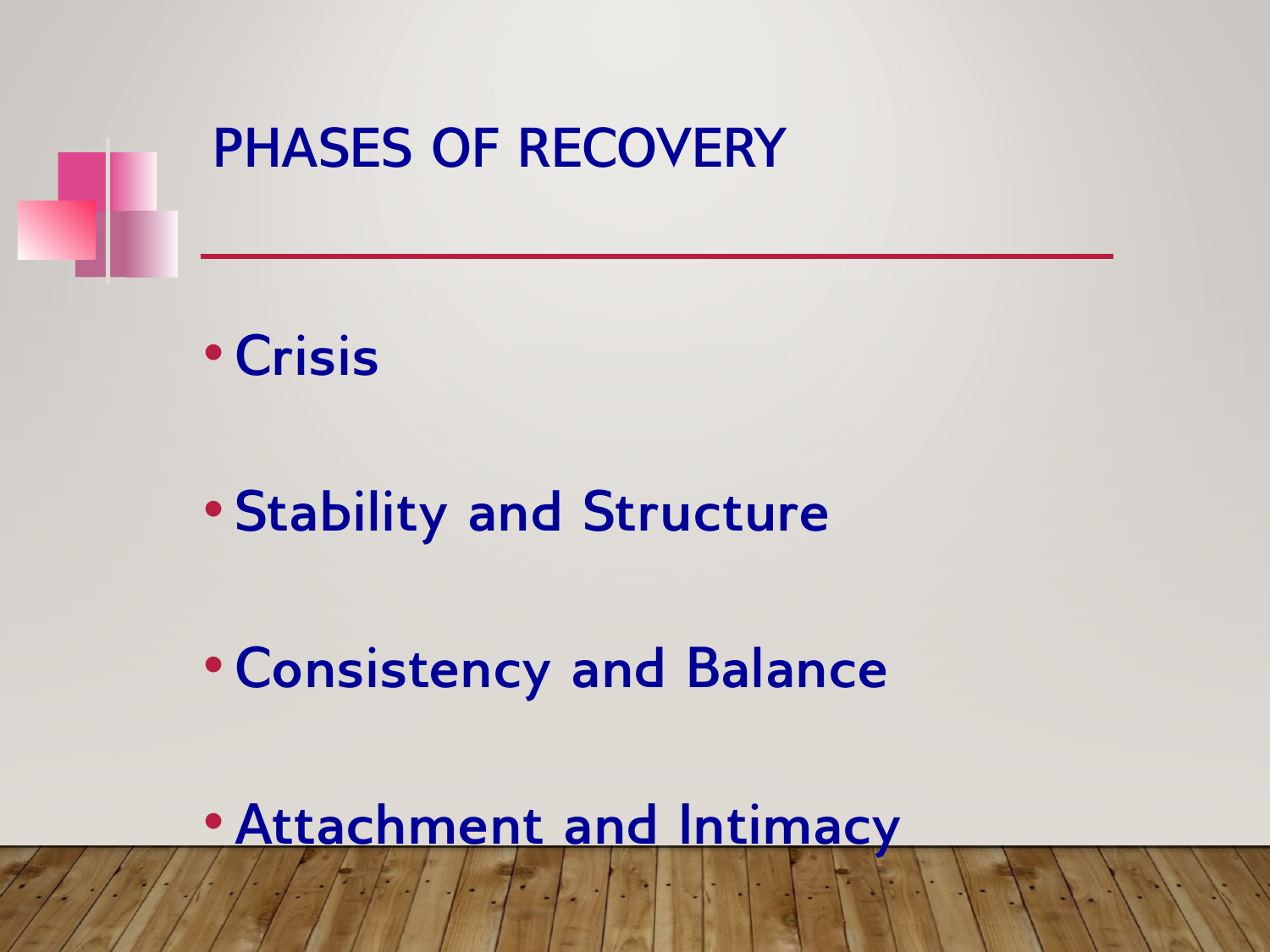

# Phases of Recovery
Crisis
Stability and Structure
Consistency and Balance
Attachment and Intimacy